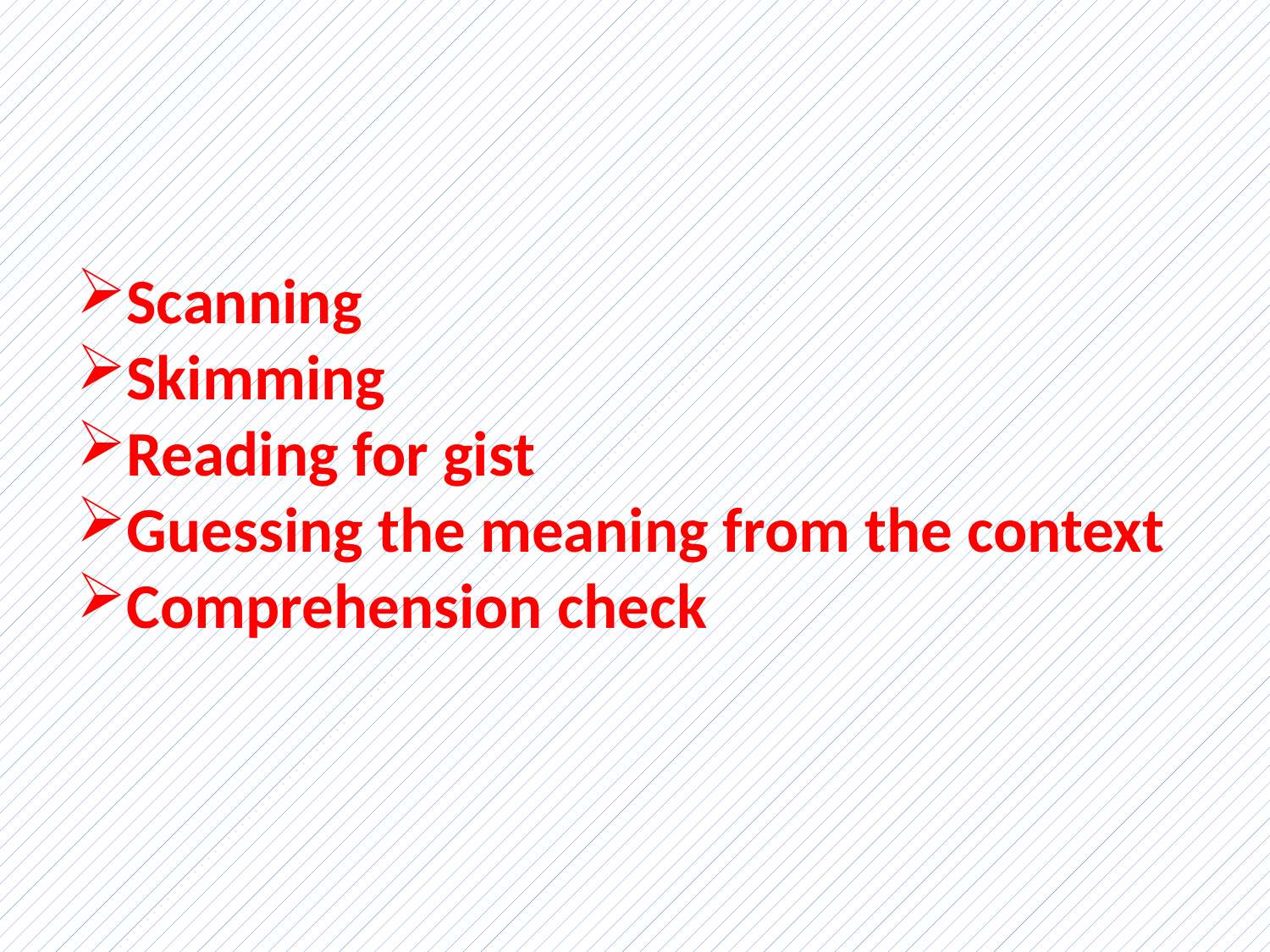

Scanning
Skimming
Reading for gist
Guessing the meaning from the context
Comprehension check